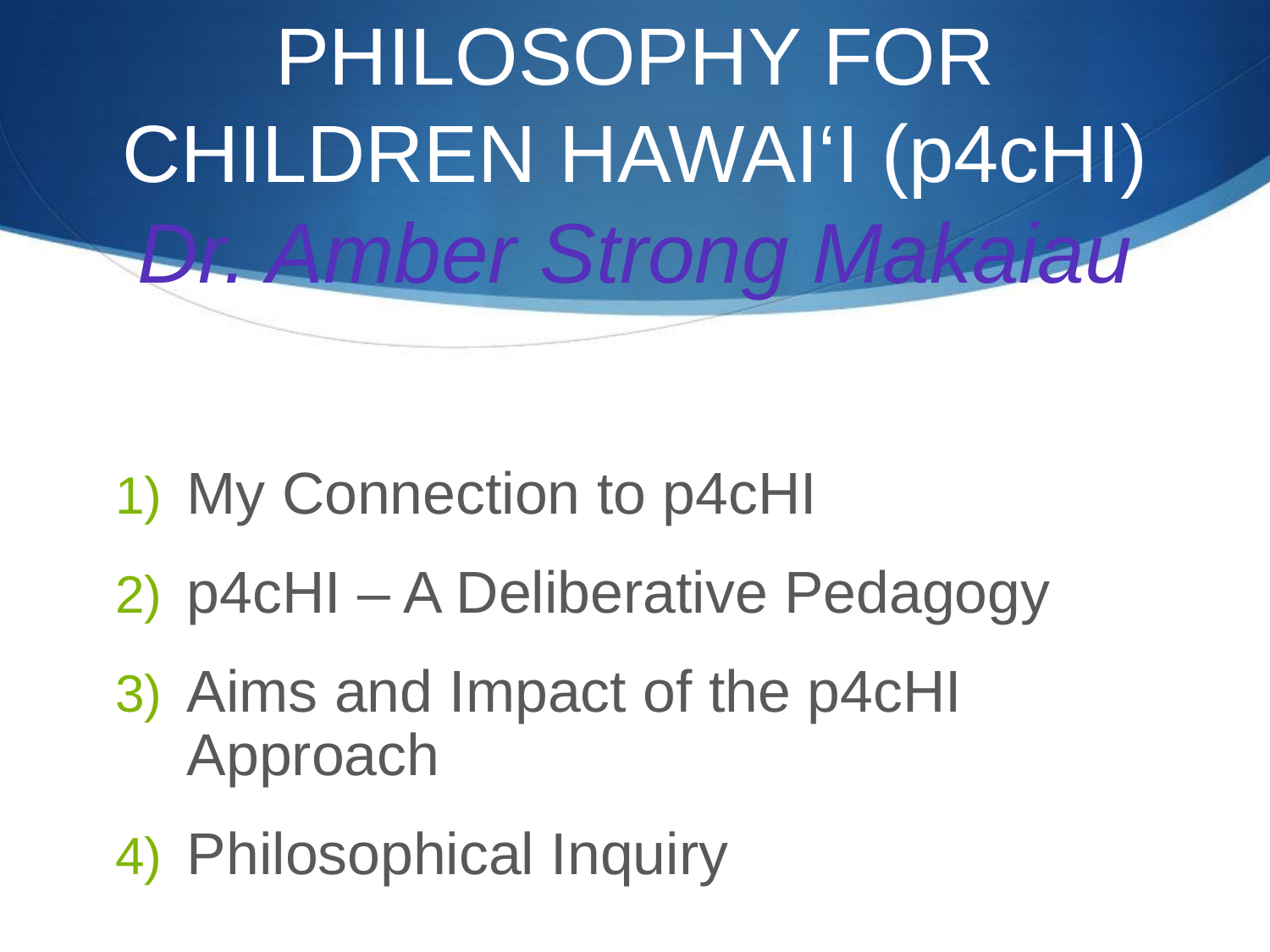

# PHILOSOPHY FOR CHILDREN HAWAI‘I (p4cHI) Dr. Amber Strong Makaiau

My Connection to p4cHI
p4cHI – A Deliberative Pedagogy
Aims and Impact of the p4cHI Approach
Philosophical Inquiry